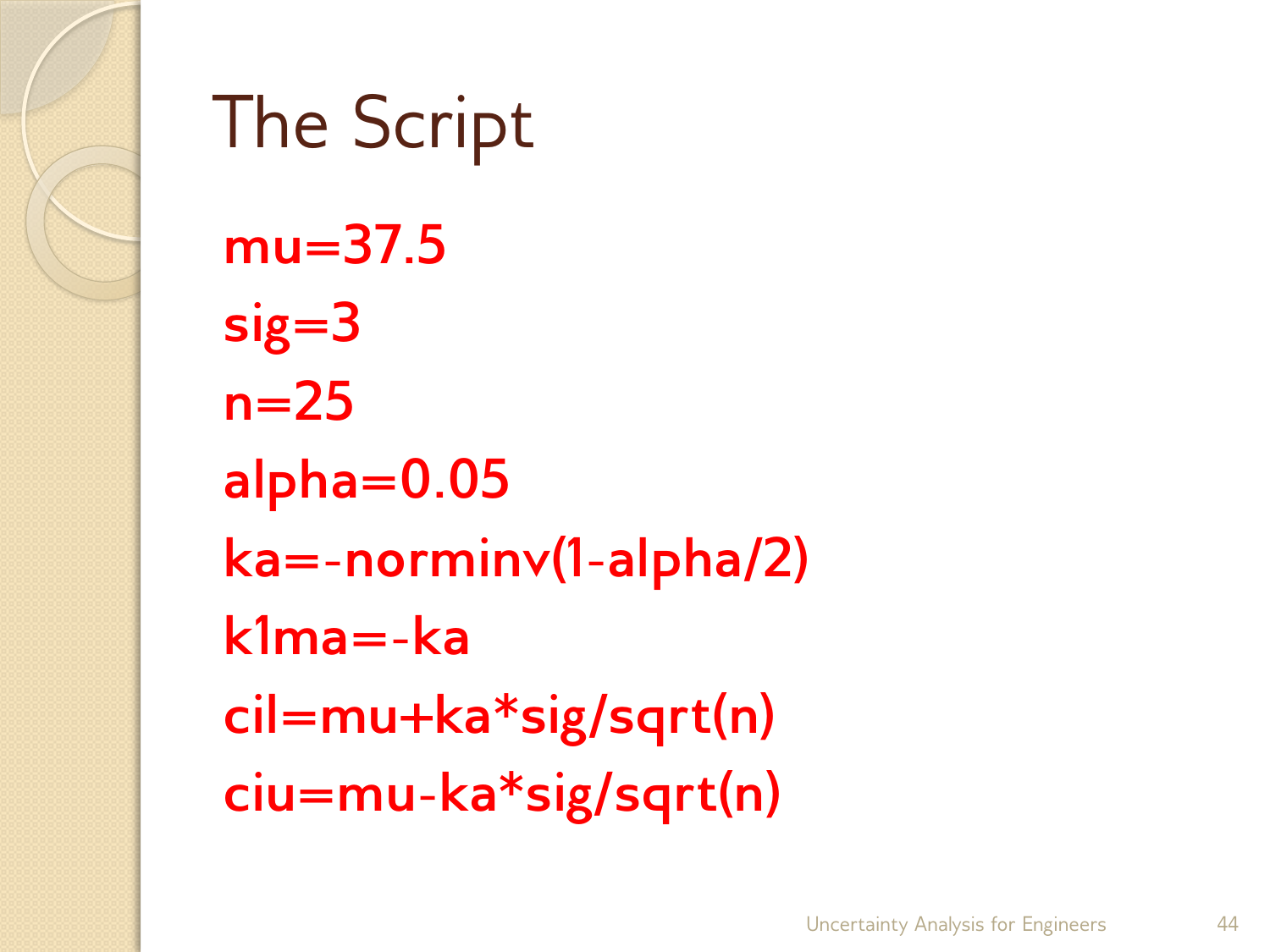

# The Script
mu=37.5
sig=3
n=25
alpha=0.05
ka=-norminv(1-alpha/2)
k1ma=-ka
cil=mu+ka*sig/sqrt(n)
ciu=mu-ka*sig/sqrt(n)

Uncertainty Analysis for Engineers
44